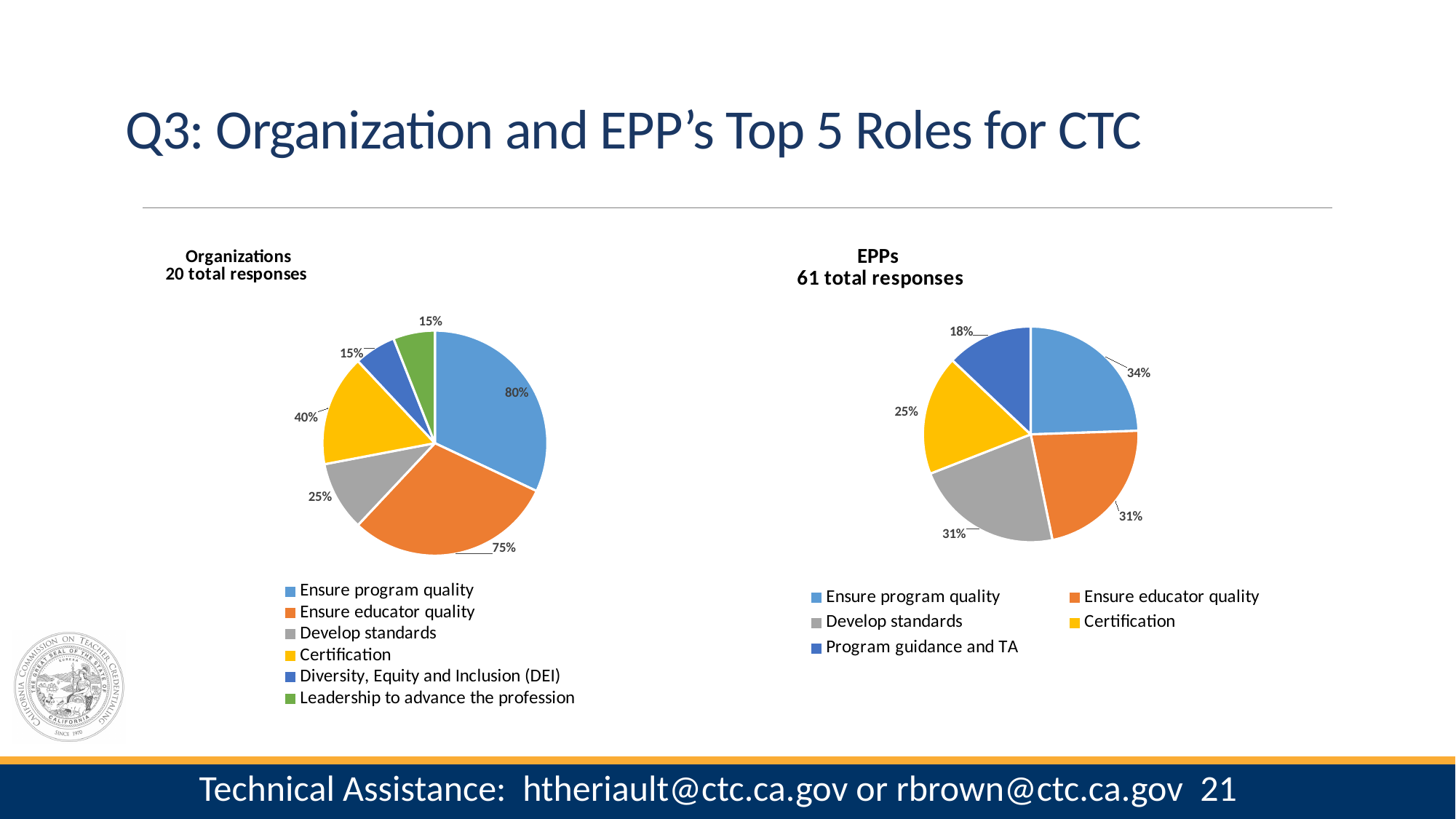

# Q3: Organization and EPP’s Top 5 Roles for CTC

### Chart: EPPs 61 total responses

| Category | EPP (n=61) |
|---|---|
| Ensure program quality   | 0.34 |
| Ensure educator quality  | 0.31 |
| Develop standards  | 0.31 |
| Certification | 0.25 |
| Program guidance and TA | 0.18 |

### Chart:  Organizations 20 total responses

| Category | ORG (n-20) |
|---|---|
| Ensure program quality   | 0.8 |
| Ensure educator quality  | 0.75 |
| Develop standards  | 0.25 |
| Certification | 0.4 |
| Diversity, Equity and Inclusion (DEI) | 0.15 |
| Leadership to advance the profession | 0.15 |
21